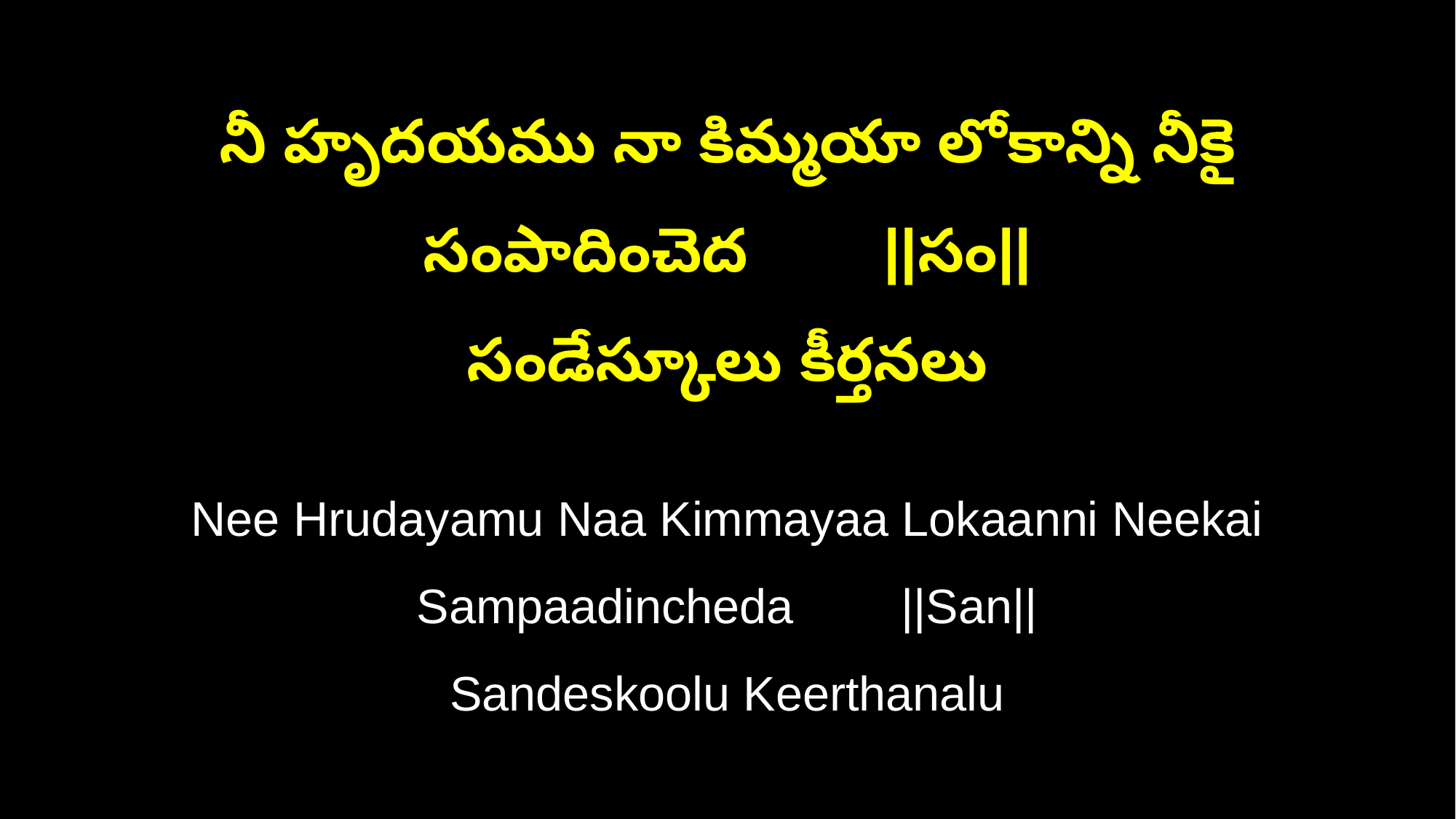

నీ హృదయము నా కిమ్మయా లోకాన్ని నీకై సంపాదించెద        ||సం||
సండేస్కూలు కీర్తనలు
Nee Hrudayamu Naa Kimmayaa Lokaanni Neekai Sampaadincheda        ||San||
Sandeskoolu Keerthanalu